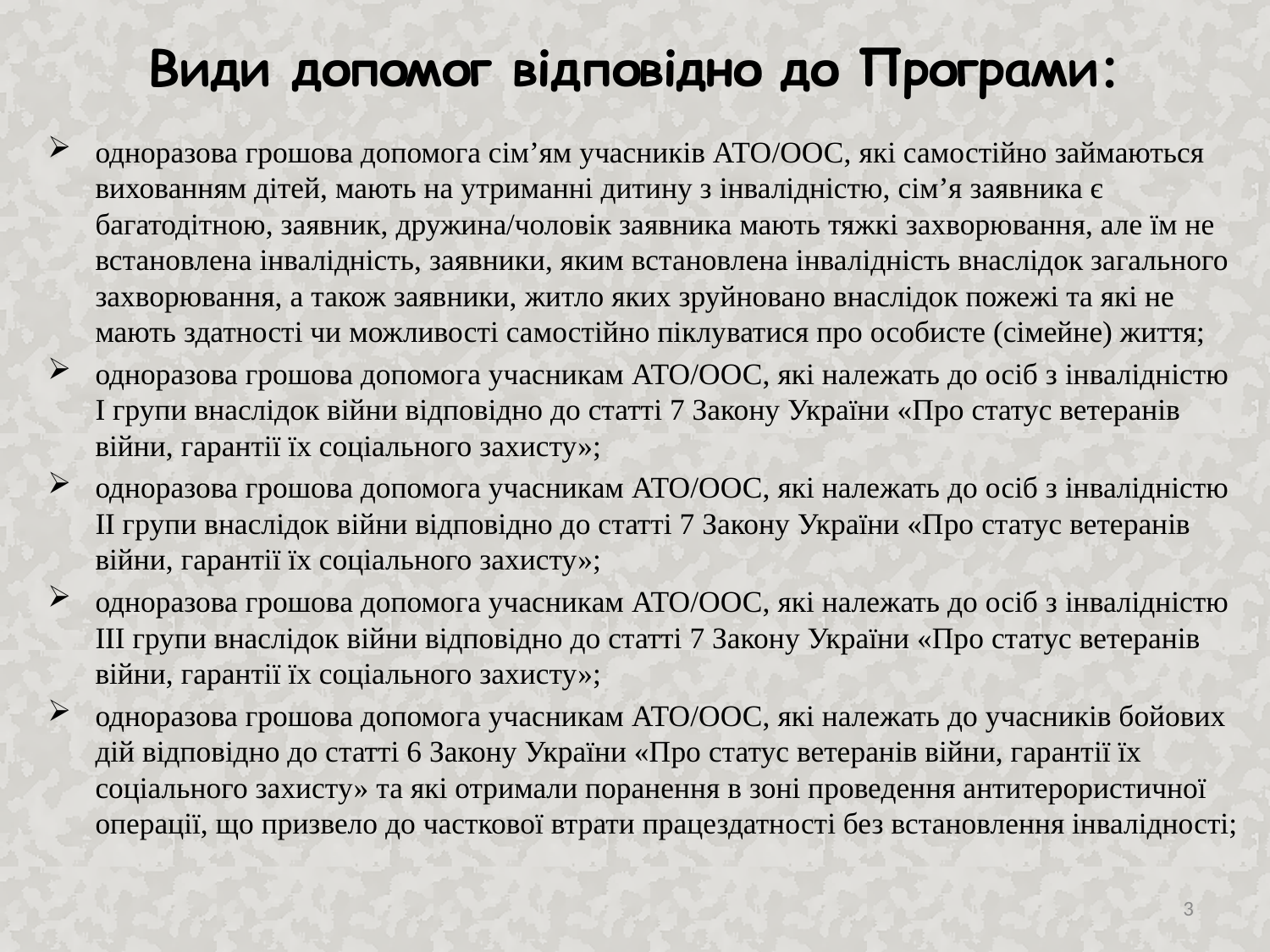

# Види допомог відповідно до Програми:
одноразова грошова допомога сім’ям учасників АТО/ООС, які самостійно займаються вихованням дітей, мають на утриманні дитину з інвалідністю, сім’я заявника є багатодітною, заявник, дружина/чоловік заявника мають тяжкі захворювання, але їм не встановлена інвалідність, заявники, яким встановлена інвалідність внаслідок загального захворювання, а також заявники, житло яких зруйновано внаслідок пожежі та які не мають здатності чи можливості самостійно піклуватися про особисте (сімейне) життя;
одноразова грошова допомога учасникам АТО/ООС, які належать до осіб з інвалідністю І групи внаслідок війни відповідно до статті 7 Закону України «Про статус ветеранів війни, гарантії їх соціального захисту»;
одноразова грошова допомога учасникам АТО/ООС, які належать до осіб з інвалідністю ІІ групи внаслідок війни відповідно до статті 7 Закону України «Про статус ветеранів війни, гарантії їх соціального захисту»;
одноразова грошова допомога учасникам АТО/ООС, які належать до осіб з інвалідністю ІІІ групи внаслідок війни відповідно до статті 7 Закону України «Про статус ветеранів війни, гарантії їх соціального захисту»;
одноразова грошова допомога учасникам АТО/ООС, які належать до учасників бойових дій відповідно до статті 6 Закону України «Про статус ветеранів війни, гарантії їх соціального захисту» та які отримали поранення в зоні проведення антитерористичної операції, що призвело до часткової втрати працездатності без встановлення інвалідності;
3